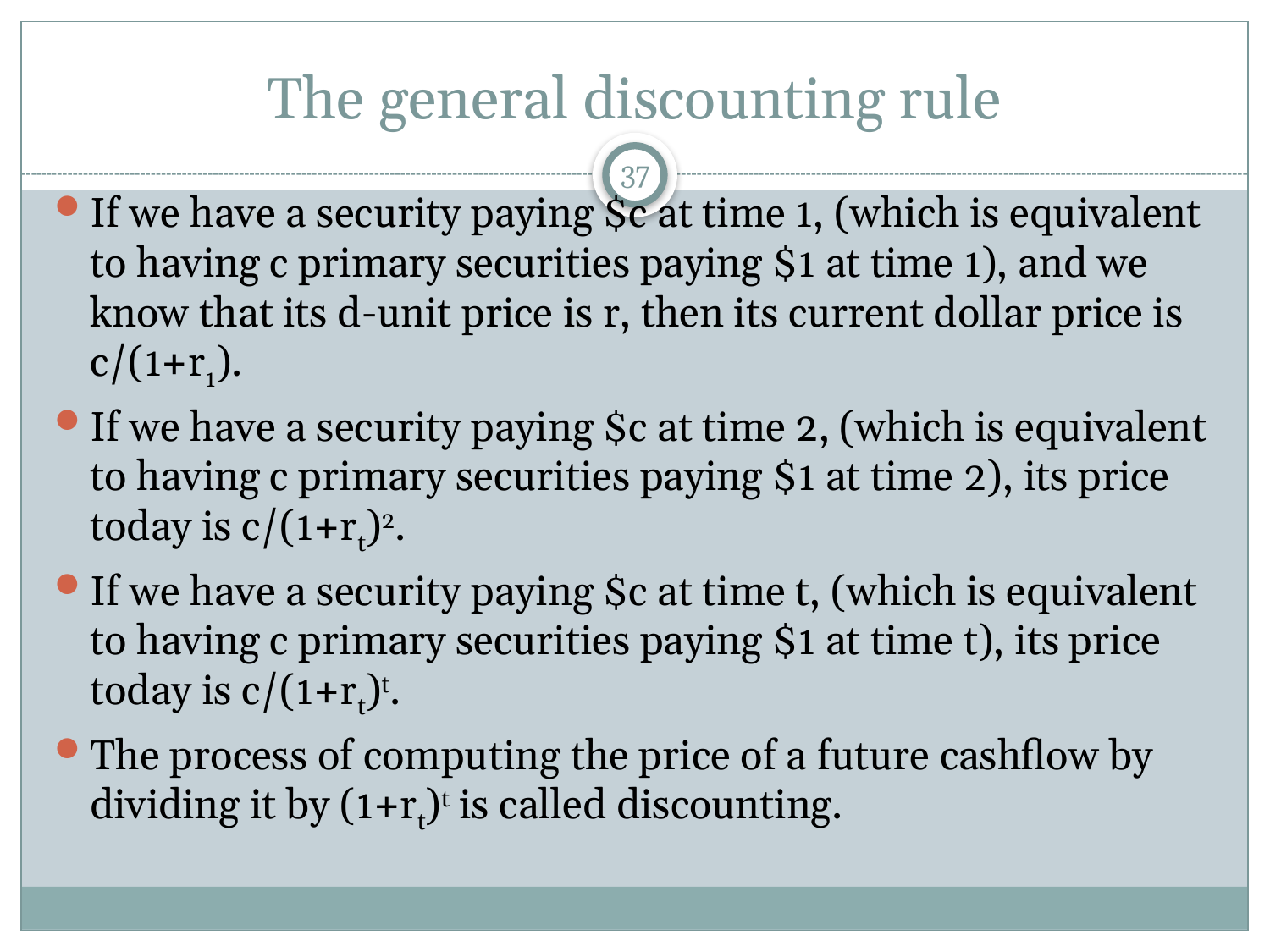

# The general discounting rule
37
If we have a security paying $c at time 1, (which is equivalent to having c primary securities paying $1 at time 1), and we know that its d-unit price is r, then its current dollar price is c/(1+r1).
If we have a security paying $c at time 2, (which is equivalent to having c primary securities paying $1 at time 2), its price today is c/(1+rt)2.
If we have a security paying $c at time t, (which is equivalent to having c primary securities paying $1 at time t), its price today is c/(1+rt)t.
The process of computing the price of a future cashflow by dividing it by (1+rt)t is called discounting.